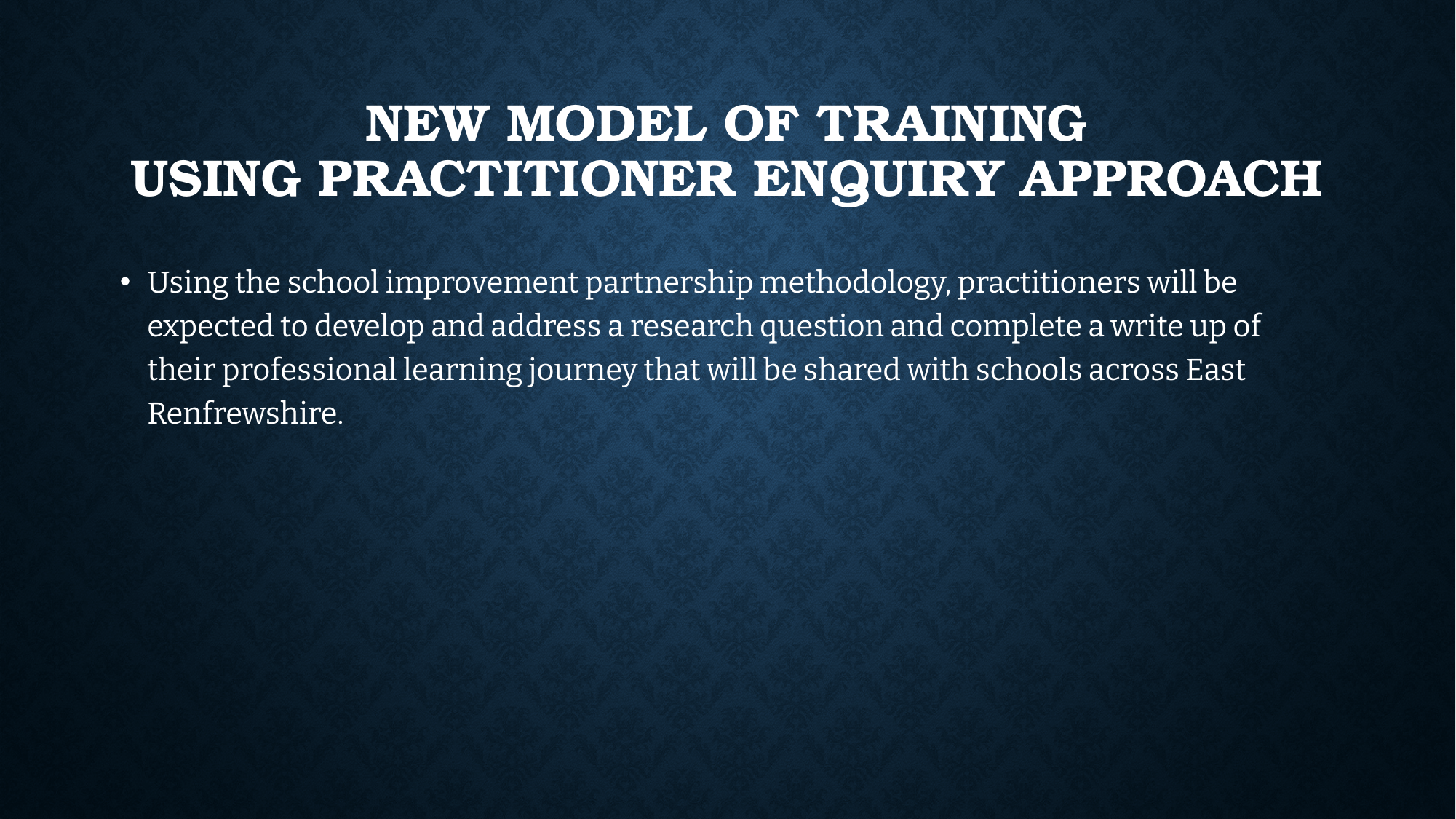

# New Model of Training Using Practitioner Enquiry Approach
Using the school improvement partnership methodology, practitioners will be expected to develop and address a research question and complete a write up of their professional learning journey that will be shared with schools across East Renfrewshire.